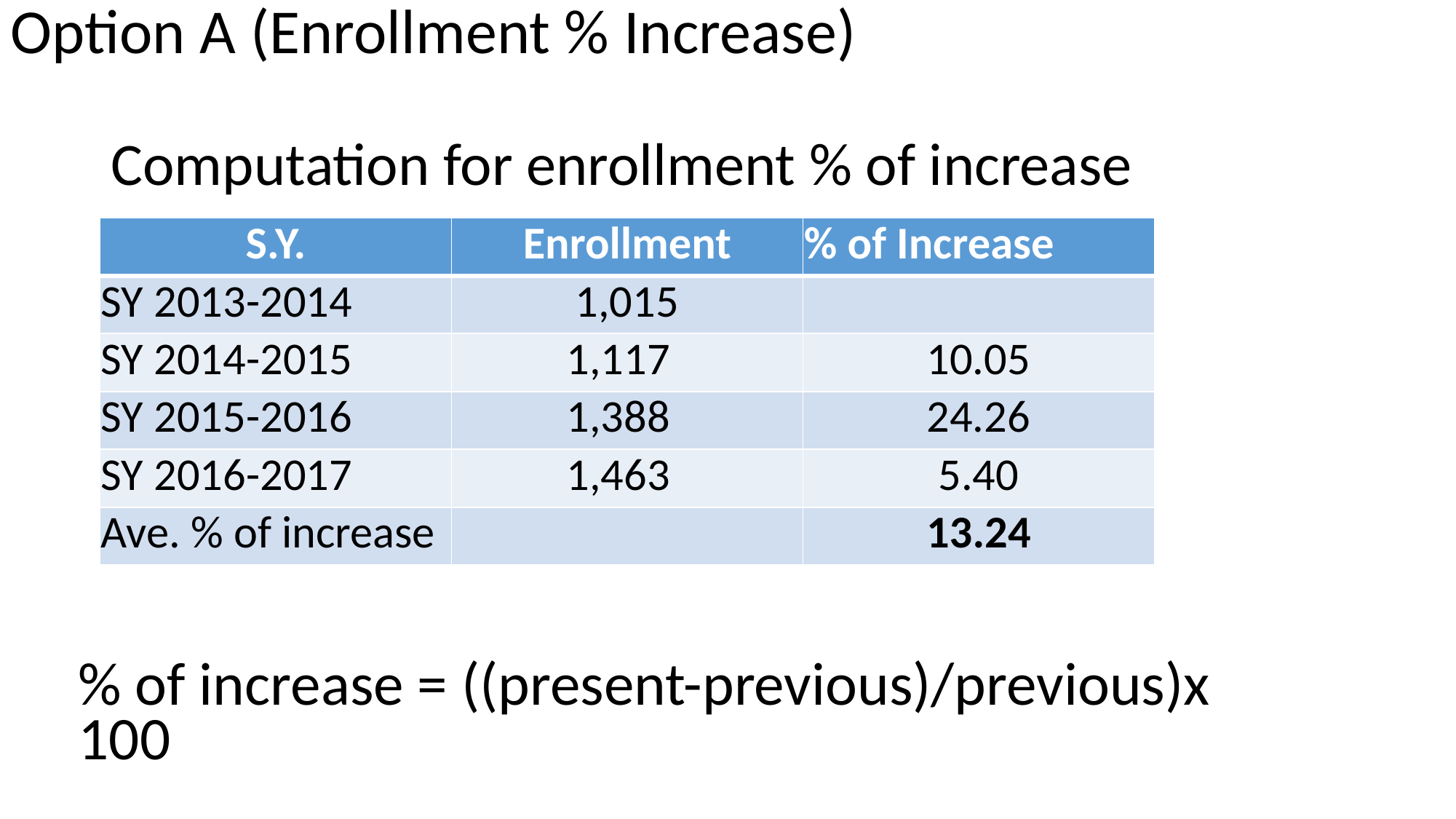

Option A (Enrollment % Increase)
# Computation for enrollment % of increase
| S.Y. | Enrollment | % of Increase |
| --- | --- | --- |
| SY 2013-2014 | 1,015 |  |
| SY 2014-2015 | 1,117 | 10.05 |
| SY 2015-2016 | 1,388 | 24.26 |
| SY 2016-2017 | 1,463 | 5.40 |
| Ave. % of increase |  | 13.24 |
% of increase = ((present-previous)/previous)x 100